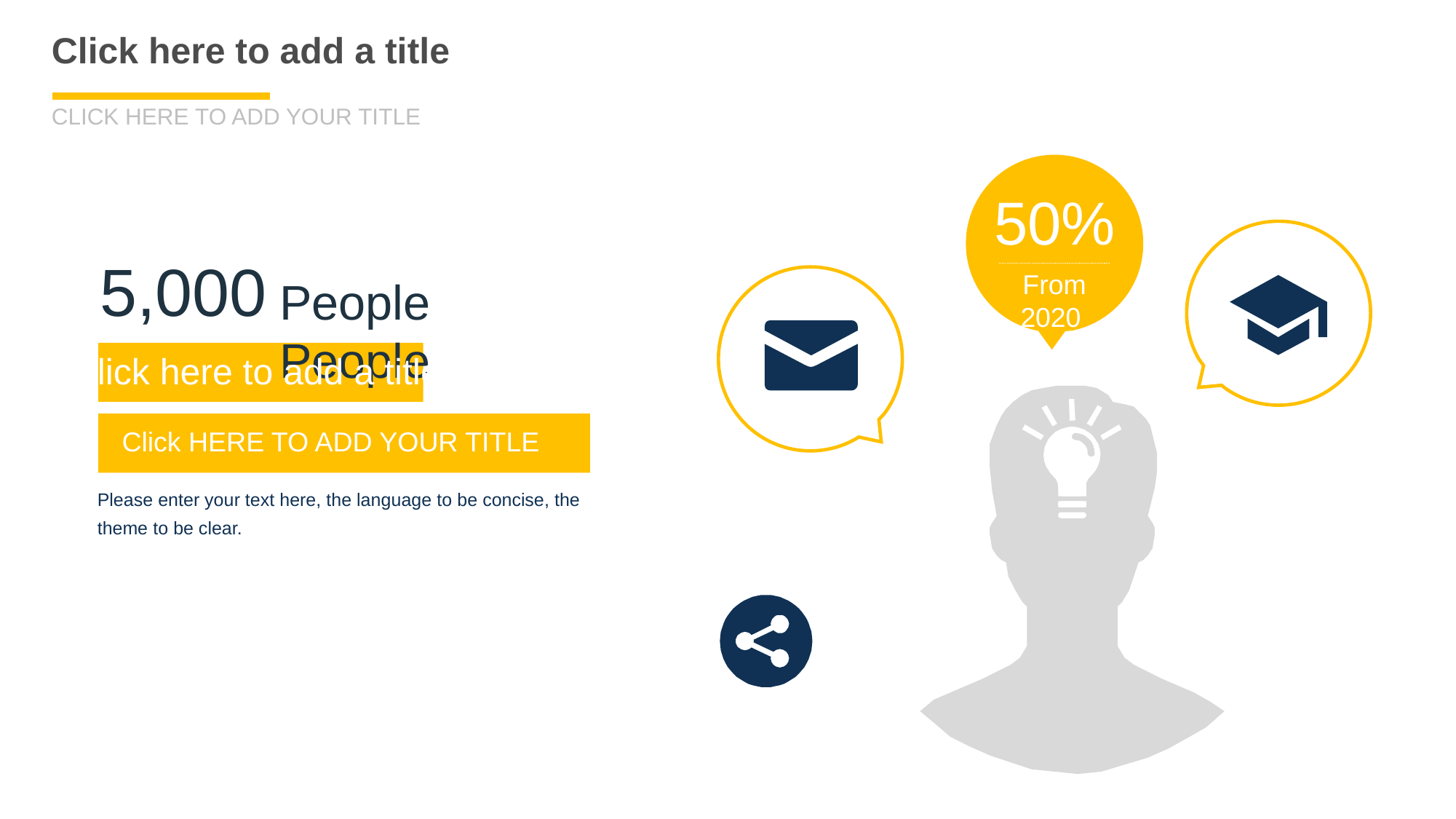

# Click here to add a title
CLICK HERE TO ADD YOUR TITLE

50%
From 2020

5,000
People People

Click here to add a title

Click HERE TO ADD YOUR TITLE
Please enter your text here, the language to be concise, the theme to be clear.